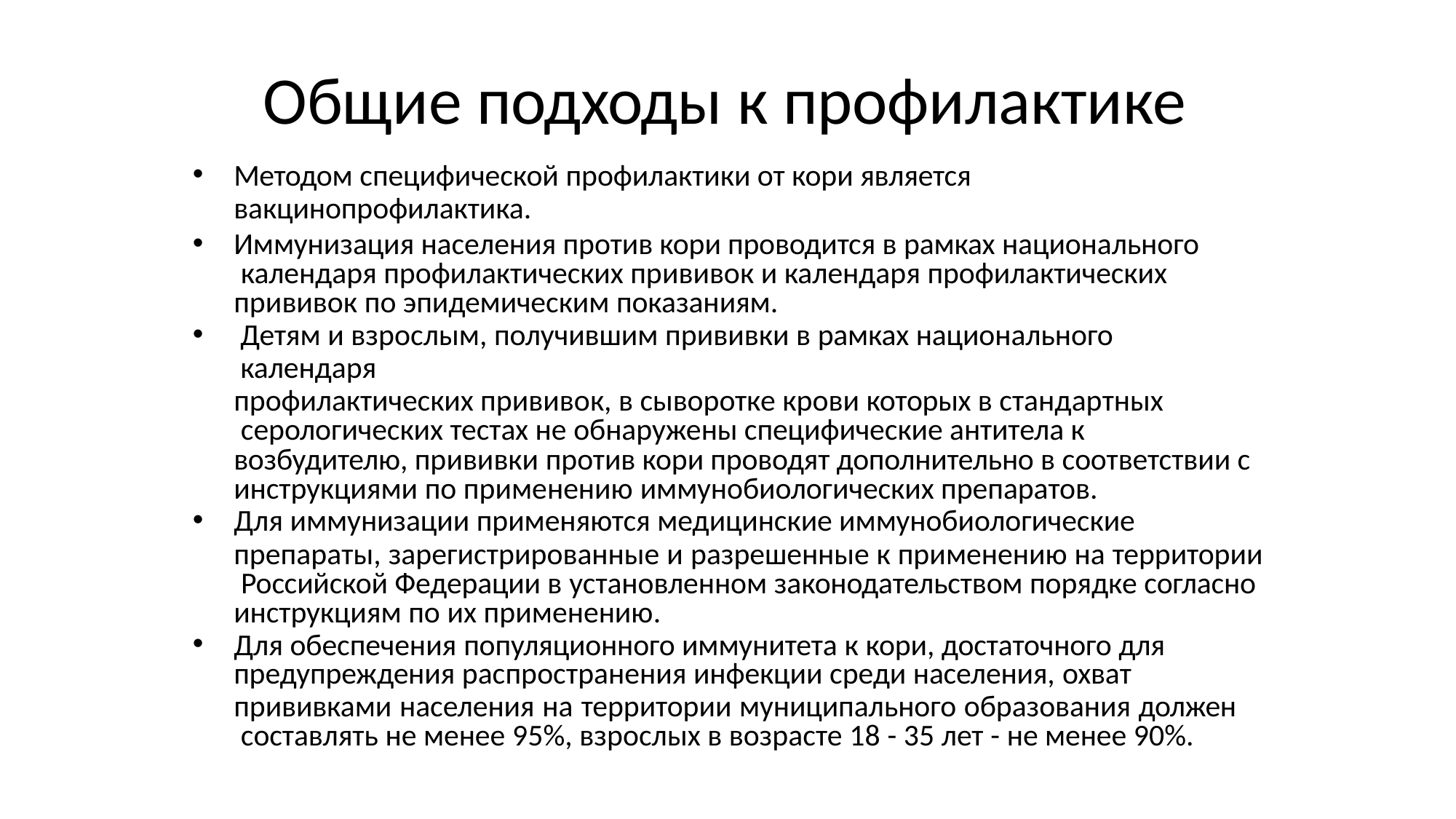

# Общие подходы к профилактике
Методом специфической профилактики от кори является
вакцинопрофилактика.
Иммунизация населения против кори проводится в рамках национального  календаря профилактических прививок и календаря профилактических
прививок по эпидемическим показаниям.
Детям и взрослым, получившим прививки в рамках национального календаря
профилактических прививок, в сыворотке крови которых в стандартных  серологических тестах не обнаружены специфические антитела к
возбудителю, прививки против кори проводят дополнительно в соответствии с  инструкциями по применению иммунобиологических препаратов.
Для иммунизации применяются медицинские иммунобиологические
препараты, зарегистрированные и разрешенные к применению на территории  Российской Федерации в установленном законодательством порядке согласно  инструкциям по их применению.
Для обеспечения популяционного иммунитета к кори, достаточного для
предупреждения распространения инфекции среди населения, охват
прививками населения на территории муниципального образования должен  составлять не менее 95%, взрослых в возрасте 18 - 35 лет - не менее 90%.